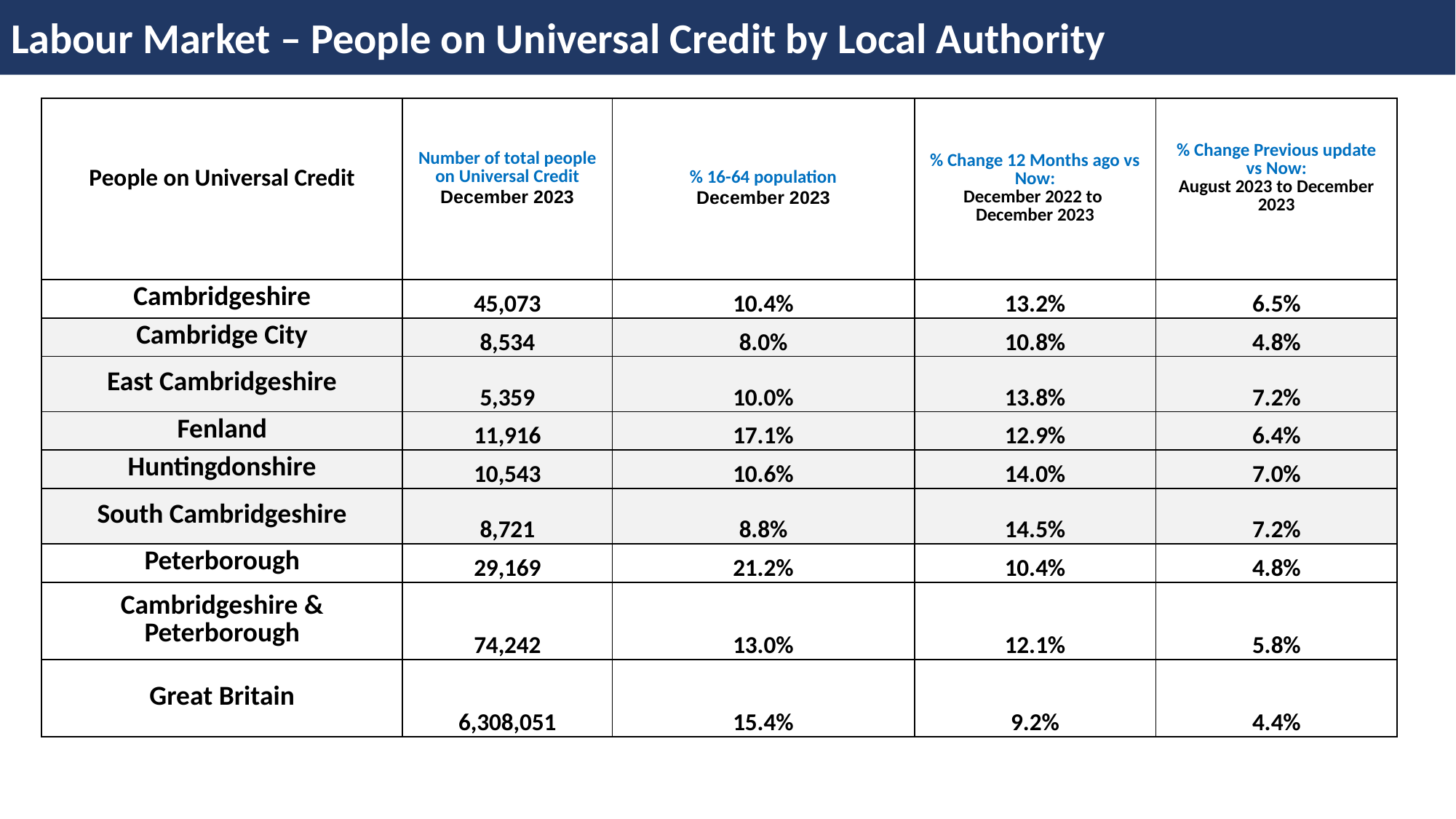

Labour Market – People on Universal Credit by Local Authority
| People on Universal Credit | Number of total people on Universal Credit December 2023 | % 16-64 population December 2023 | % Change 12 Months ago vs Now: December 2022 to December 2023 | % Change Previous update vs Now: August 2023 to December 2023 |
| --- | --- | --- | --- | --- |
| Cambridgeshire | 45,073 | 10.4% | 13.2% | 6.5% |
| Cambridge City | 8,534 | 8.0% | 10.8% | 4.8% |
| East Cambridgeshire | 5,359 | 10.0% | 13.8% | 7.2% |
| Fenland | 11,916 | 17.1% | 12.9% | 6.4% |
| Huntingdonshire | 10,543 | 10.6% | 14.0% | 7.0% |
| South Cambridgeshire | 8,721 | 8.8% | 14.5% | 7.2% |
| Peterborough | 29,169 | 21.2% | 10.4% | 4.8% |
| Cambridgeshire & Peterborough | 74,242 | 13.0% | 12.1% | 5.8% |
| Great Britain | 6,308,051 | 15.4% | 9.2% | 4.4% |